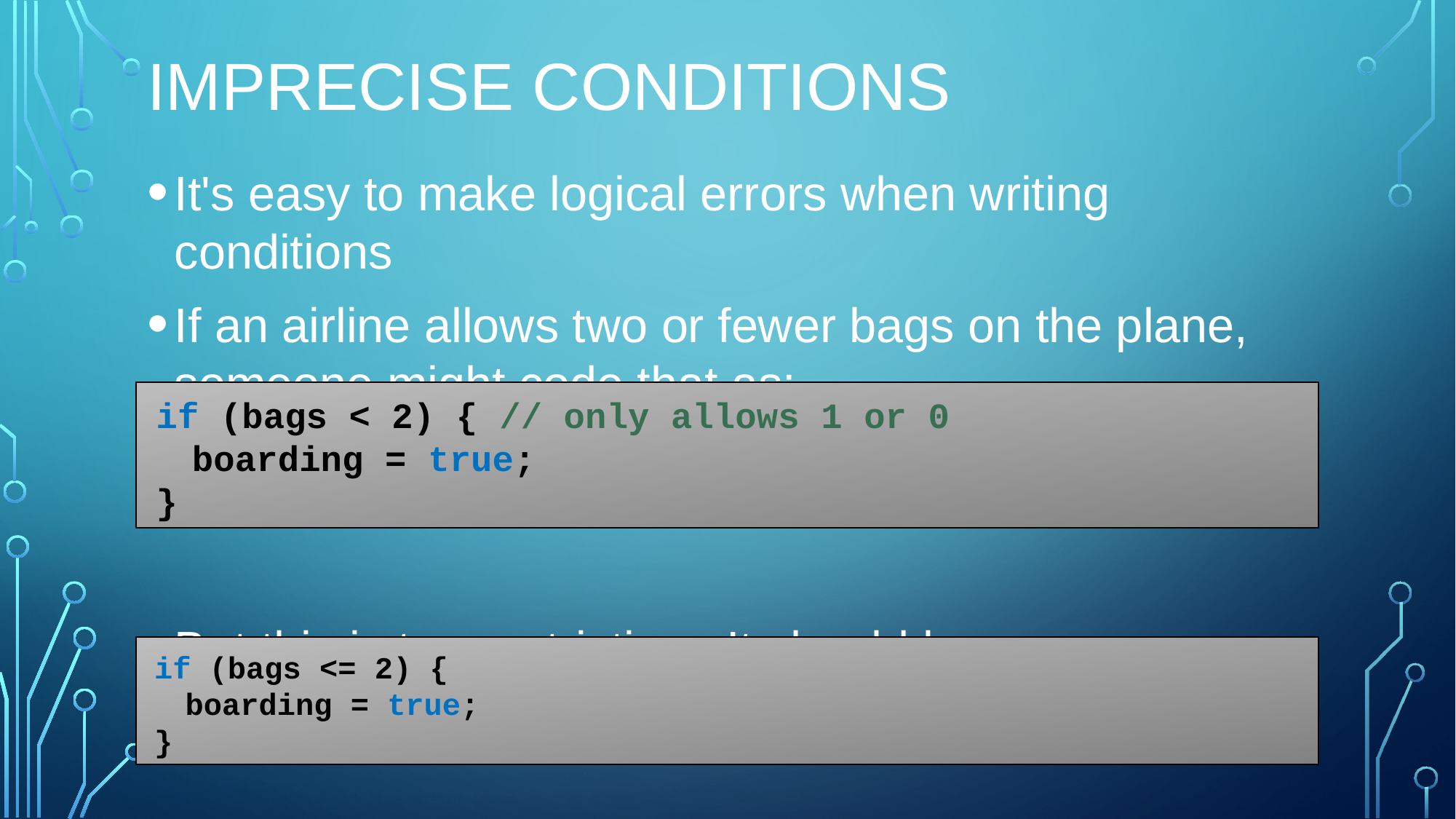

# Imprecise conditions
It's easy to make logical errors when writing conditions
If an airline allows two or fewer bags on the plane, someone might code that as:

But this is too restrictive.  It should be:
if (bags < 2) { // only allows 1 or 0
		boarding = true;
}

if (bags <= 2) {
		boarding = true;
}